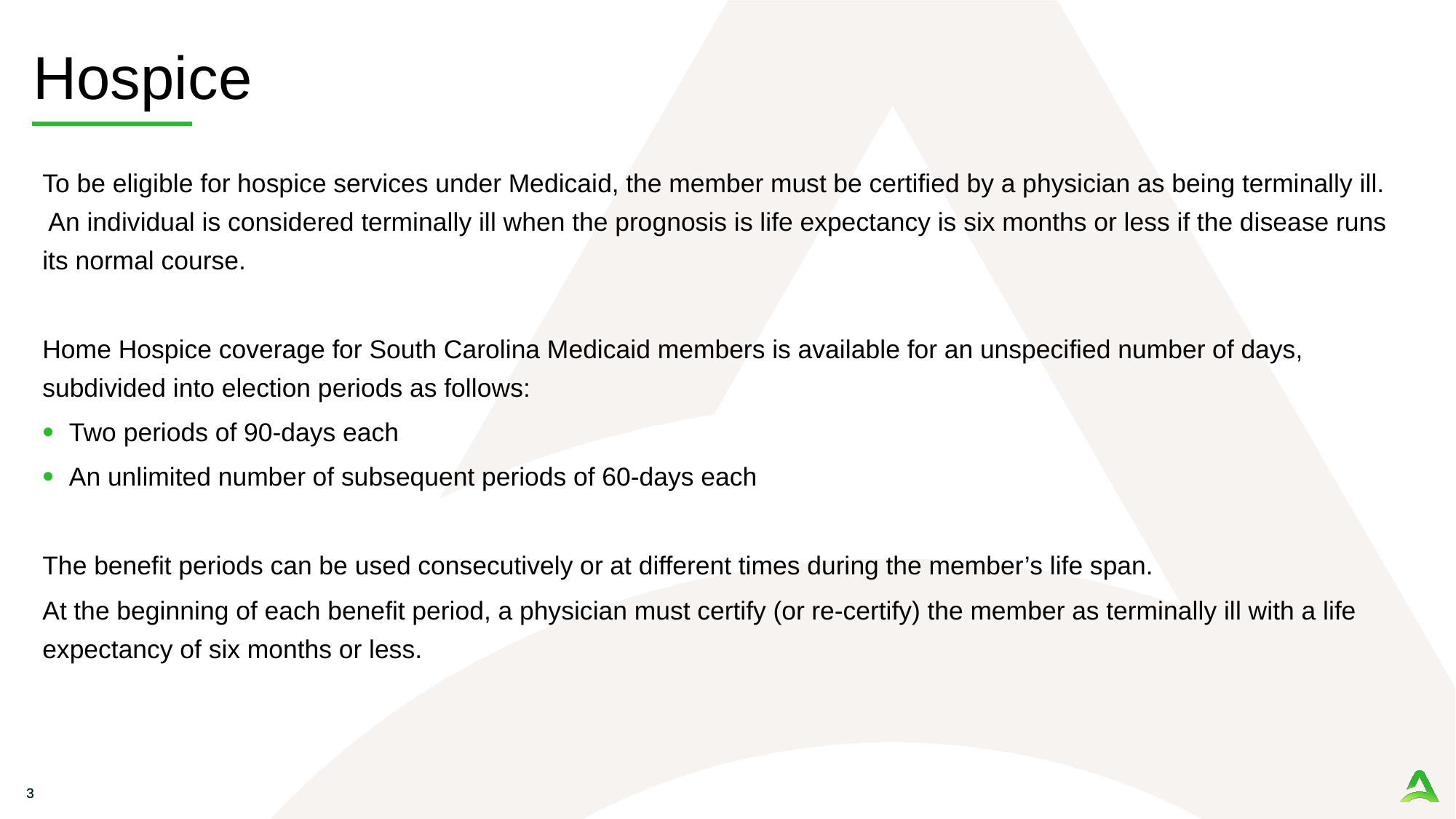

# Hospice
To be eligible for hospice services under Medicaid, the member must be certified by a physician as being terminally ill.  An individual is considered terminally ill when the prognosis is life expectancy is six months or less if the disease runs its normal course.

Home Hospice coverage for South Carolina Medicaid members is available for an unspecified number of days, subdivided into election periods as follows:
Two periods of 90-days each
An unlimited number of subsequent periods of 60-days each

The benefit periods can be used consecutively or at different times during the member’s life span.
At the beginning of each benefit period, a physician must certify (or re-certify) the member as terminally ill with a life expectancy of six months or less.